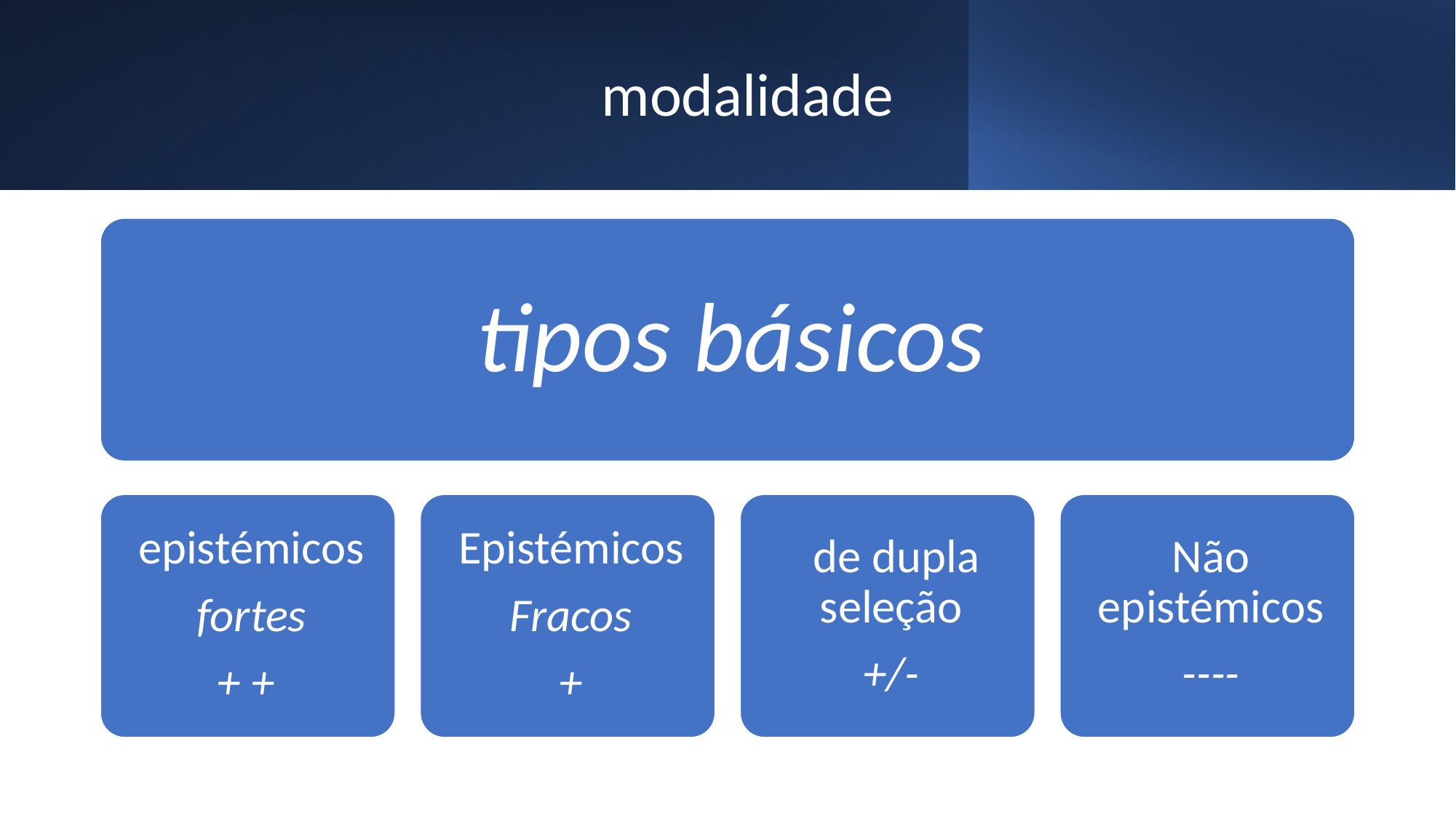

# modalidade
tipos básicos
epistémicos
 fortes
+ +
Epistémicos
Fracos
+
 de dupla seleção
+/-
Não epistémicos
----